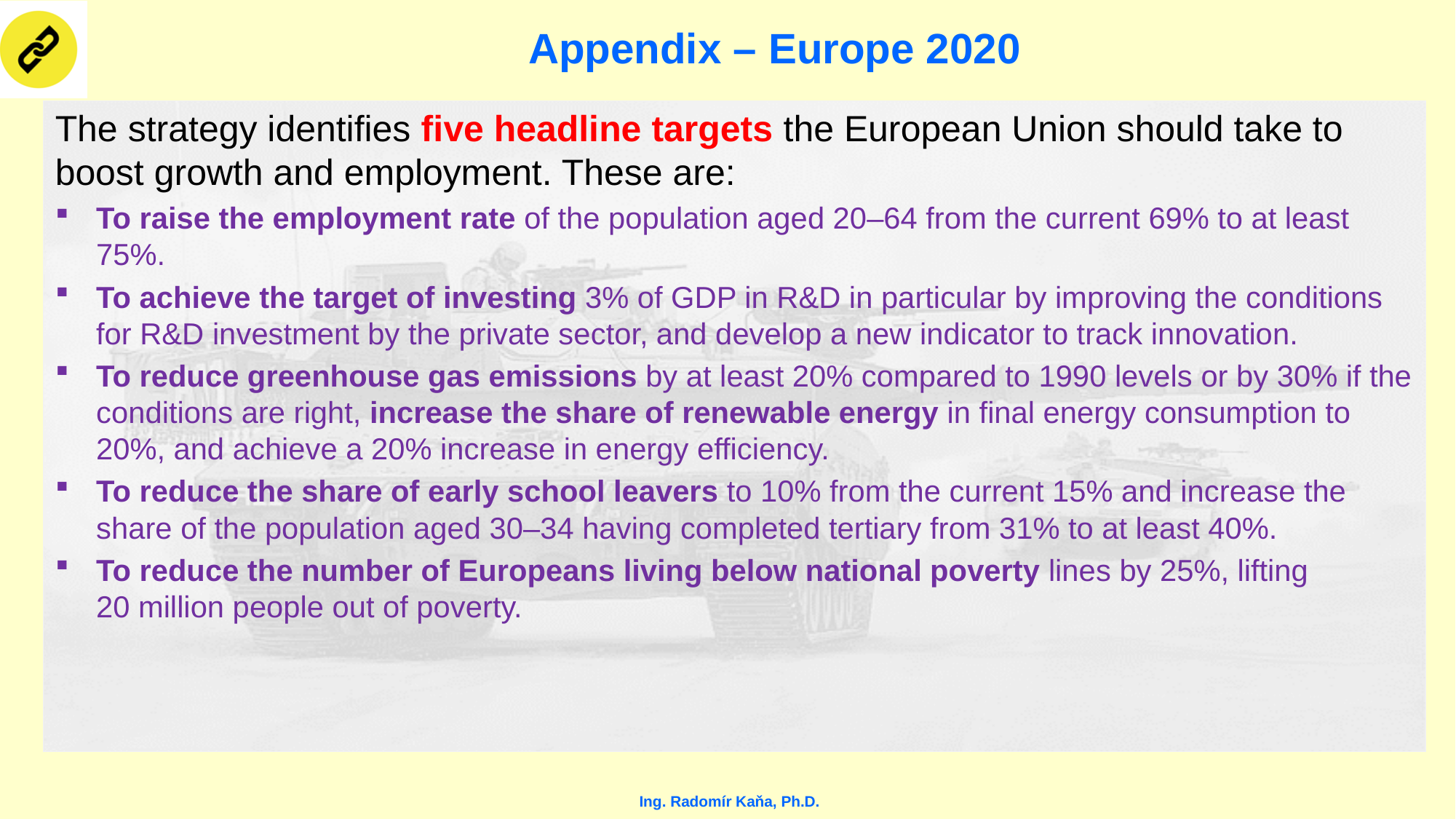

# Appendix – Europe 2020
The strategy identifies five headline targets the European Union should take to boost growth and employment. These are:
To raise the employment rate of the population aged 20–64 from the current 69% to at least 75%.
To achieve the target of investing 3% of GDP in R&D in particular by improving the conditions for R&D investment by the private sector, and develop a new indicator to track innovation.
To reduce greenhouse gas emissions by at least 20% compared to 1990 levels or by 30% if the conditions are right, increase the share of renewable energy in final energy consumption to 20%, and achieve a 20% increase in energy efficiency.
To reduce the share of early school leavers to 10% from the current 15% and increase the share of the population aged 30–34 having completed tertiary from 31% to at least 40%.
To reduce the number of Europeans living below national poverty lines by 25%, lifting 20 million people out of poverty.